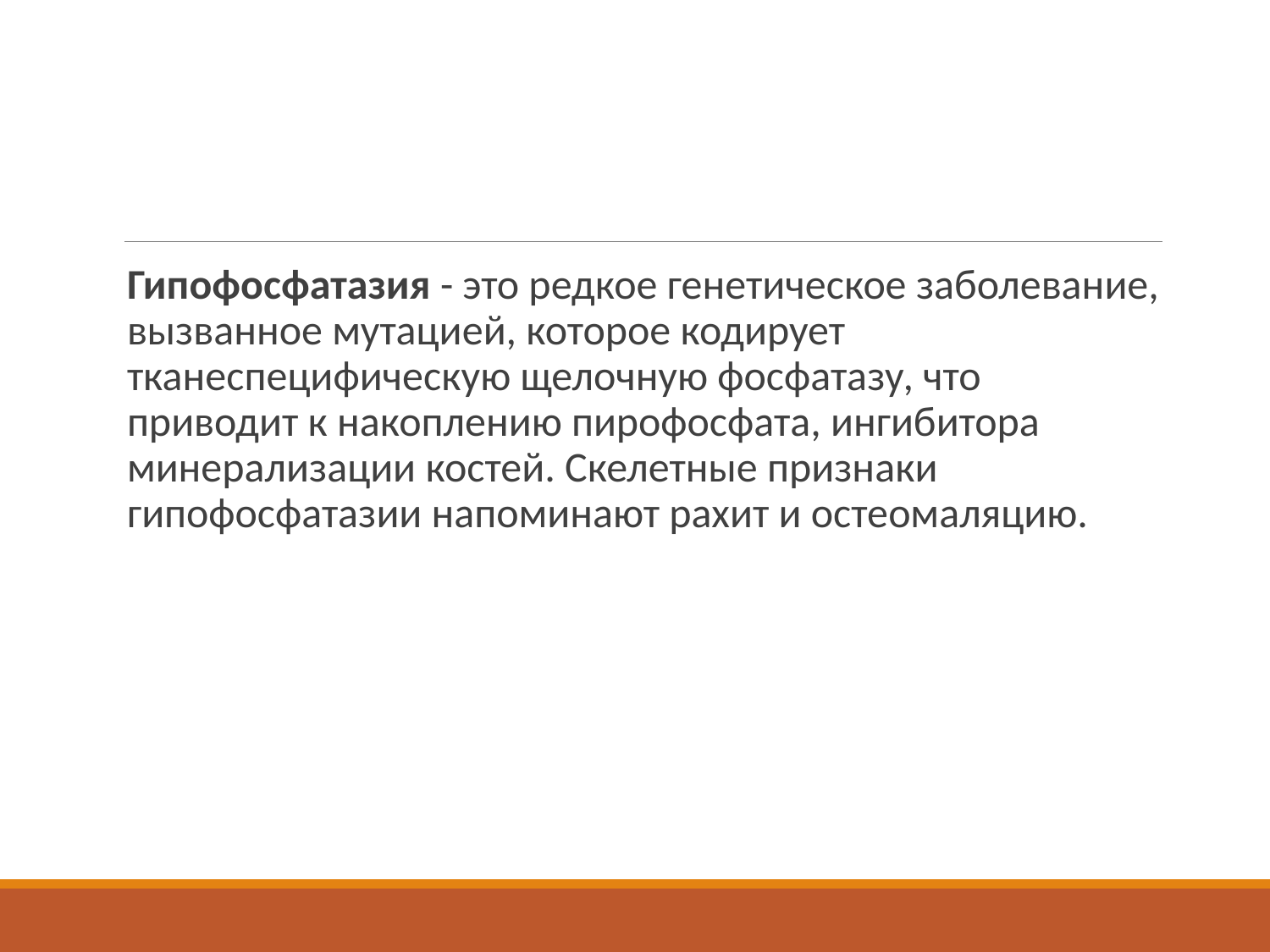

#
Гипофосфатазия - это редкое генетическое заболевание, вызванное мутацией, которое кодирует тканеспецифическую щелочную фосфатазу, что приводит к накоплению пирофосфата, ингибитора минерализации костей. Скелетные признаки гипофосфатазии напоминают рахит и остеомаляцию.